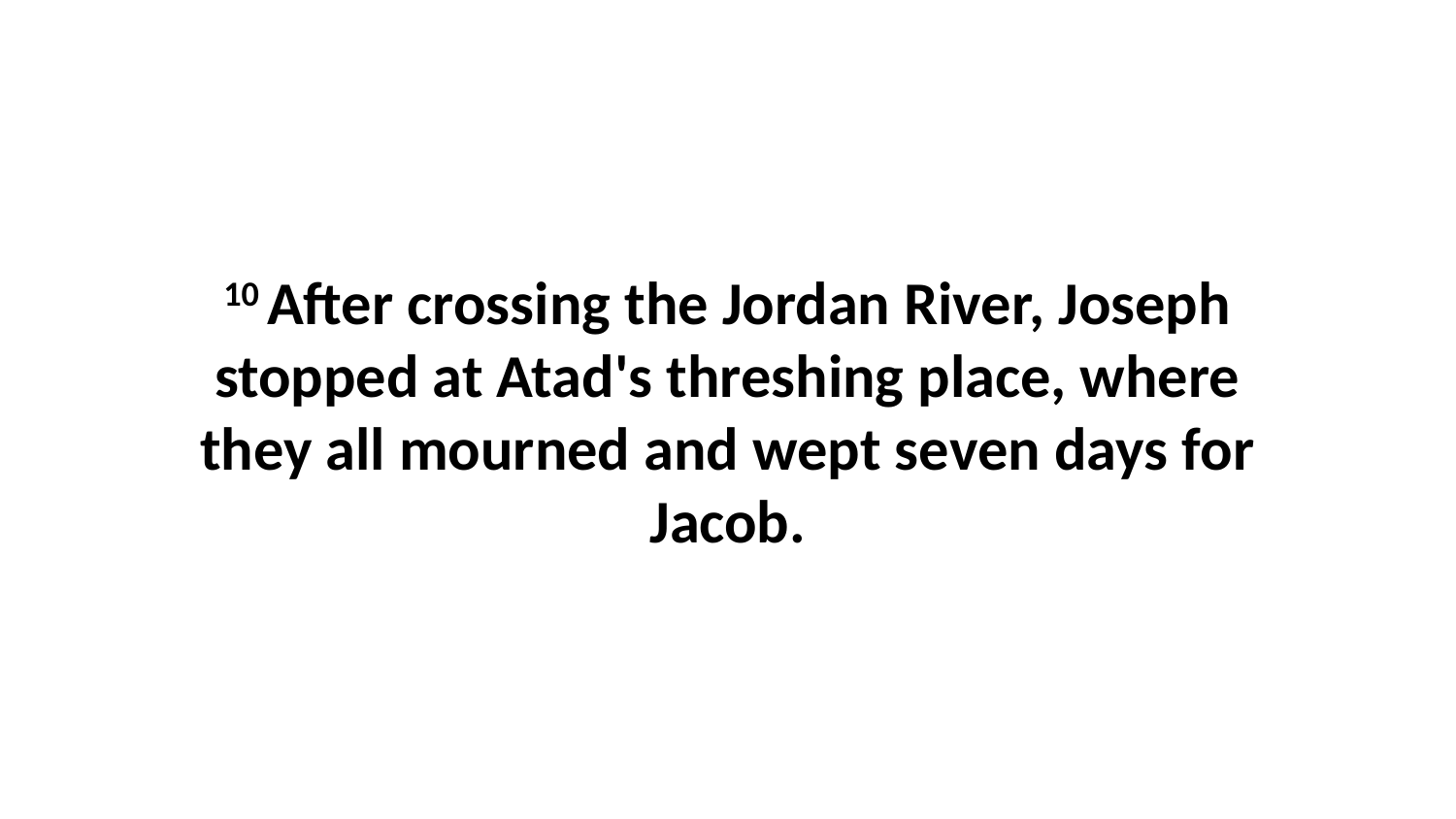

10 After crossing the Jordan River, Joseph stopped at Atad's threshing place, where they all mourned and wept seven days for Jacob.